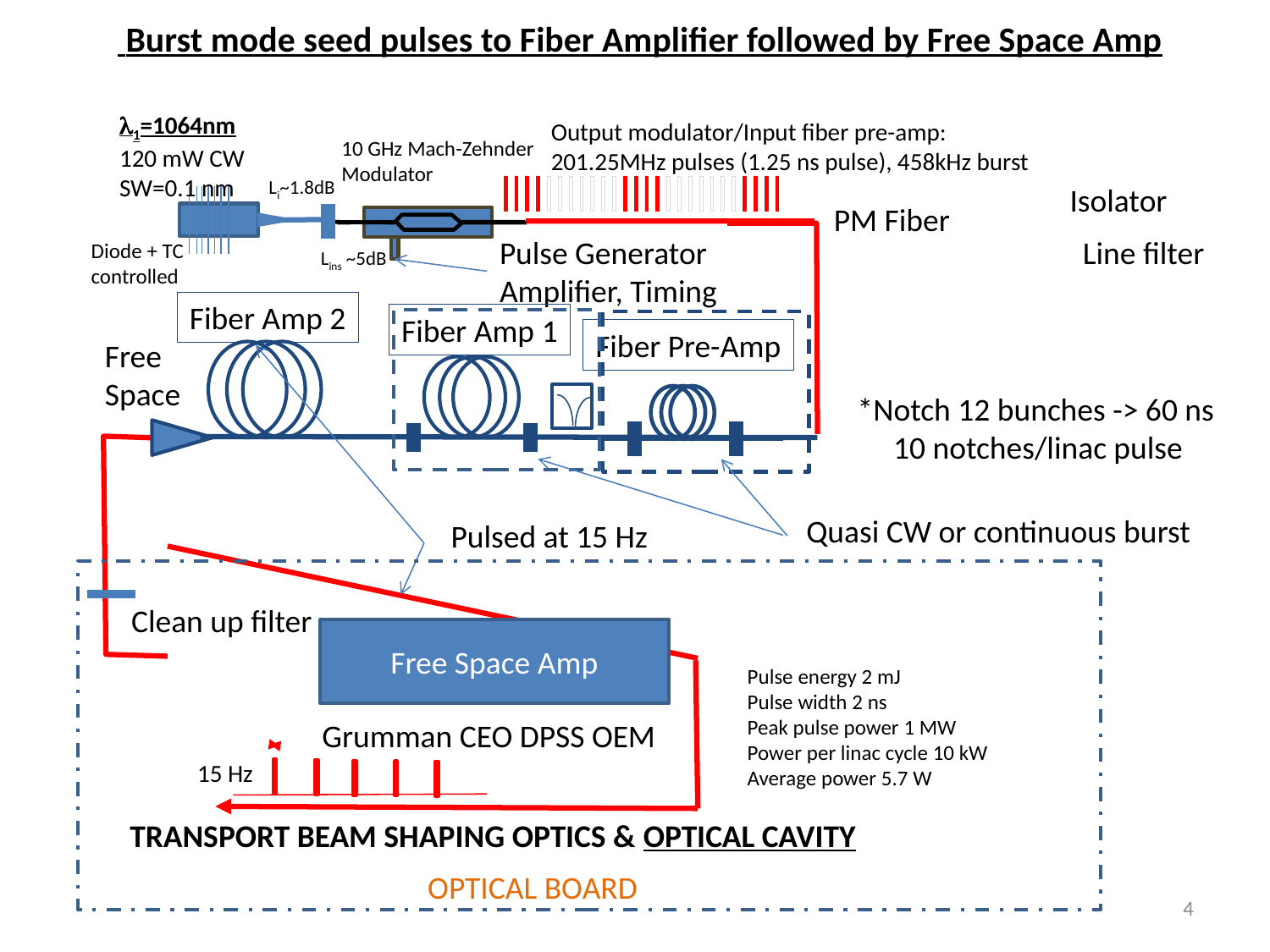

# Burst mode seed pulses to Fiber Amplifier followed by Free Space Amp
λ1=1064nm
120 mW CW
SW=0.1 nm
Output modulator/Input fiber pre-amp:
201.25MHz pulses (1.25 ns pulse), 458kHz burst
10 GHz Mach-Zehnder
Modulator
Li~1.8dB
Isolator
Line filter

PM Fiber

Pulse Generator
Amplifier, Timing
Diode + TC
controlled
Lins ~5dB
Fiber Amp 2
Fiber Amp 1

Fiber Pre-Amp

Free
Space
*Notch 12 bunches -> 60 ns
     10 notches/linac pulse

Quasi CW or continuous burst
Pulsed at 15 Hz

Clean up filter
Free Space Amp
Pulse energy 2 mJ
Pulse width 2 ns
Peak pulse power 1 MW
Power per linac cycle 10 kW
Average power 5.7 W
Grumman CEO DPSS OEM

15 Hz
TRANSPORT BEAM SHAPING OPTICS & OPTICAL CAVITY
OPTICAL BOARD
4